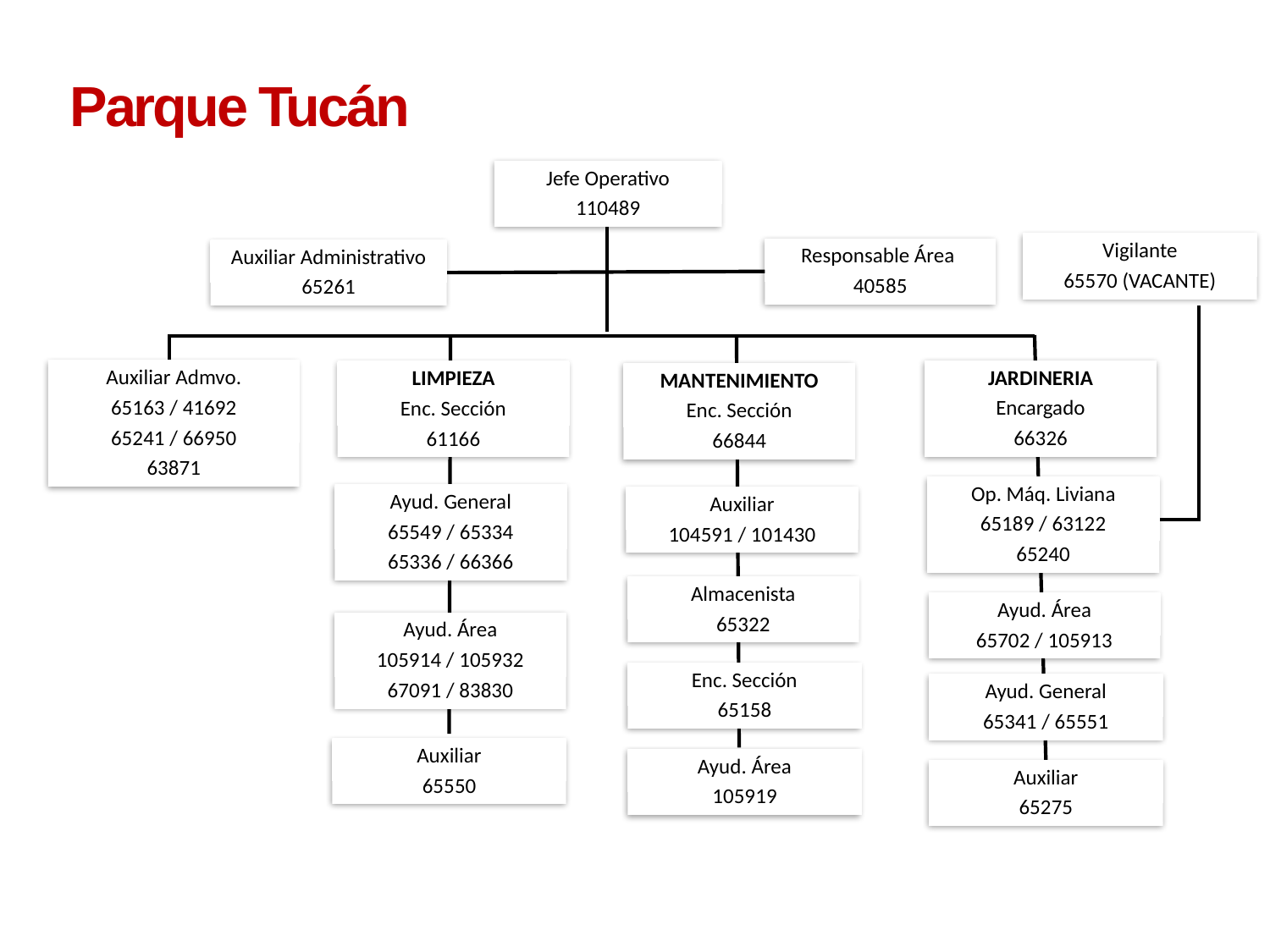

Parque Tucán
Jefe Operativo
110489
Vigilante
65570 (VACANTE)
Responsable Área
40585
Auxiliar Administrativo
65261
Auxiliar Admvo.
65163 / 41692
65241 / 66950
63871
JARDINERIA
Encargado
66326
LIMPIEZA
Enc. Sección
61166
MANTENIMIENTO
Enc. Sección
66844
Op. Máq. Liviana
65189 / 63122
65240
Ayud. General
65549 / 65334
65336 / 66366
Auxiliar
104591 / 101430
Almacenista
65322
Ayud. Área
65702 / 105913
Ayud. Área
105914 / 105932
67091 / 83830
Enc. Sección
65158
Ayud. General
65341 / 65551
Auxiliar
65550
Ayud. Área
105919
Auxiliar
65275